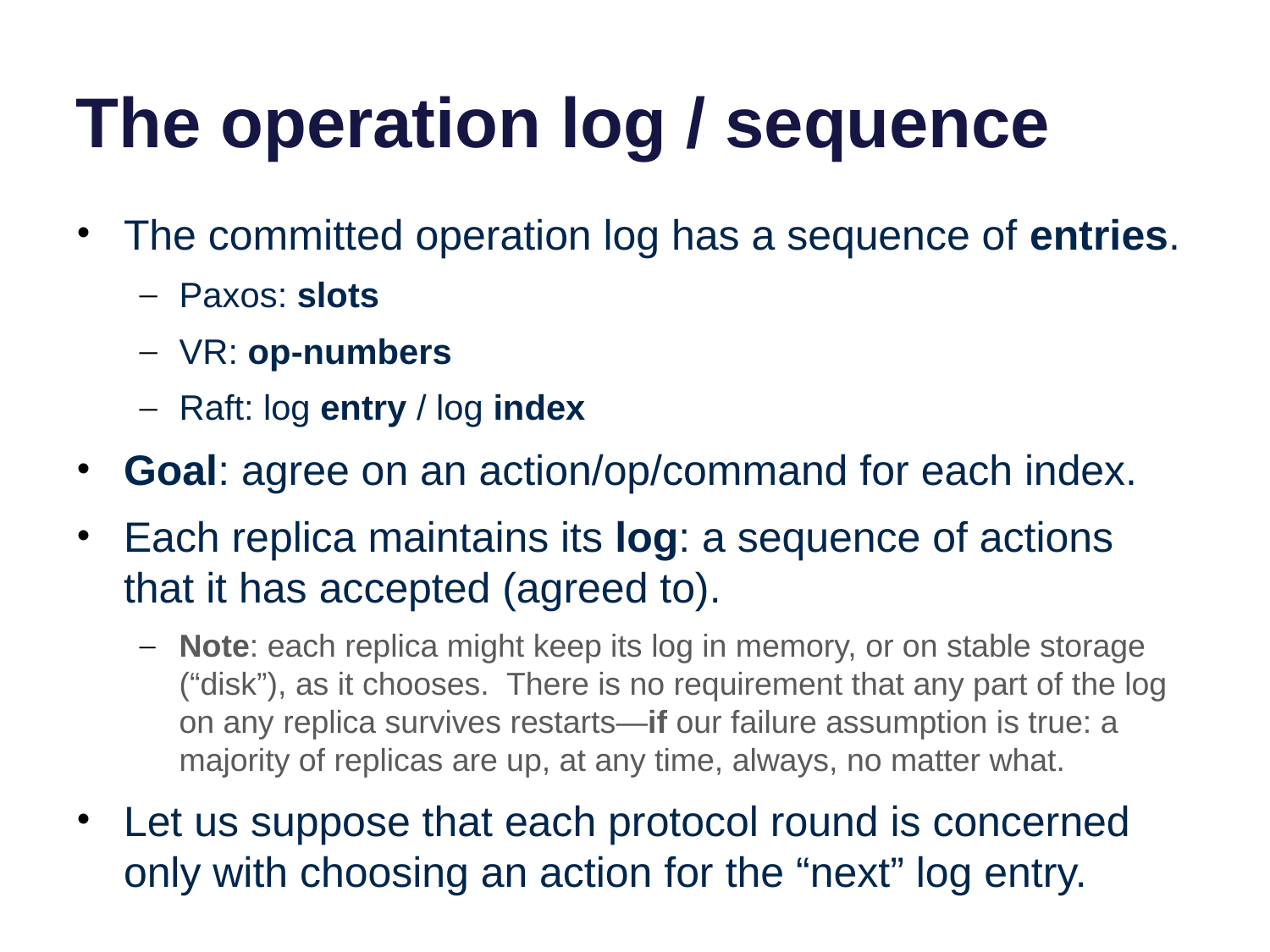

# The operation log / sequence
The committed operation log has a sequence of entries.
Paxos: slots
VR: op-numbers
Raft: log entry / log index
Goal: agree on an action/op/command for each index.
Each replica maintains its log: a sequence of actions that it has accepted (agreed to).
Note: each replica might keep its log in memory, or on stable storage (“disk”), as it chooses.  There is no requirement that any part of the log on any replica survives restarts—if our failure assumption is true: a majority of replicas are up, at any time, always, no matter what.
Let us suppose that each protocol round is concerned only with choosing an action for the “next” log entry.